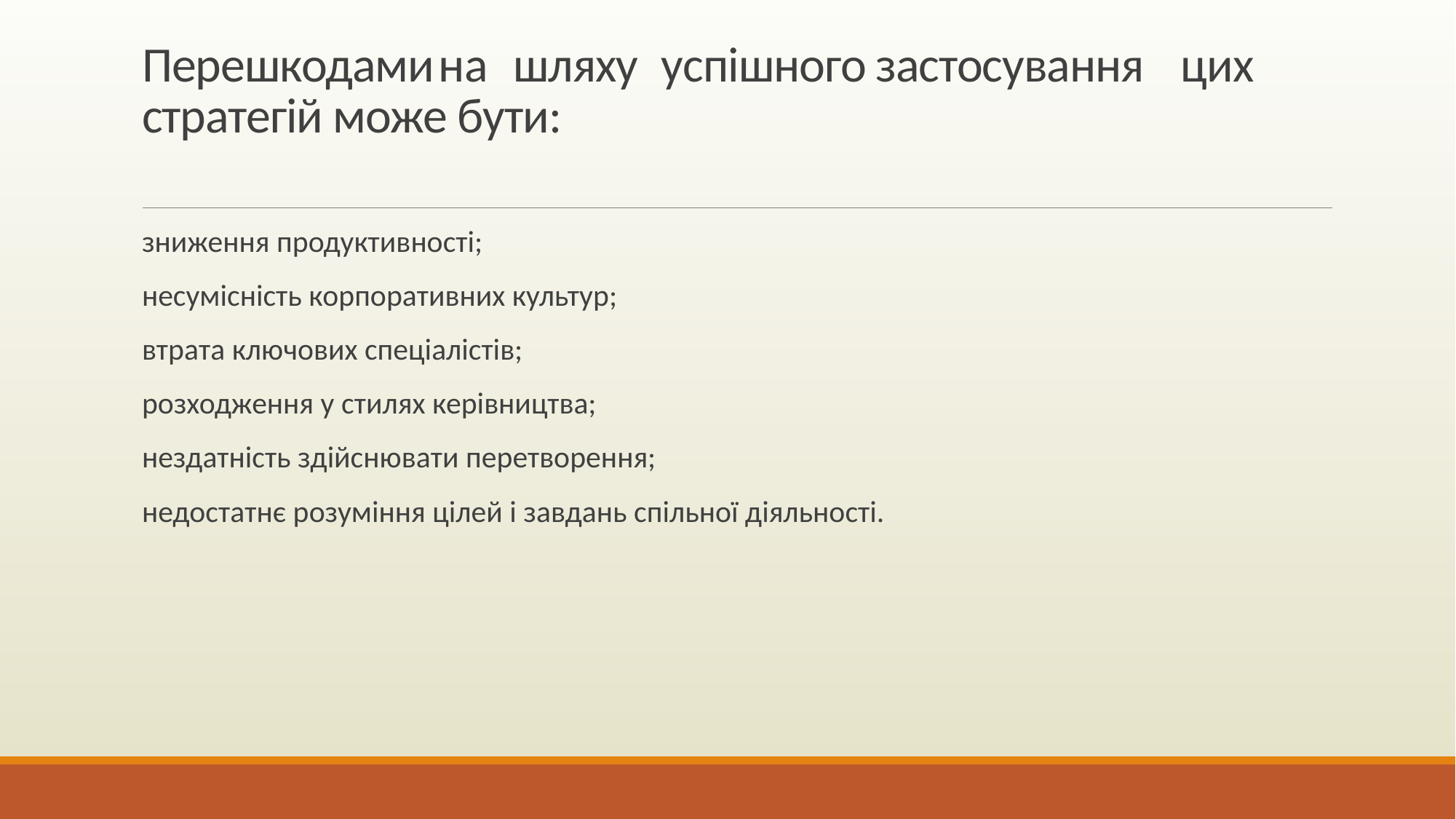

# Перешкодами	на	шляху	успішного застосування	цих стратегій може бути:
зниження продуктивності;
несумісність корпоративних культур;
втрата ключових спеціалістів;
розходження у стилях керівництва;
нездатність здійснювати перетворення;
недостатнє розуміння цілей і завдань спільної діяльності.